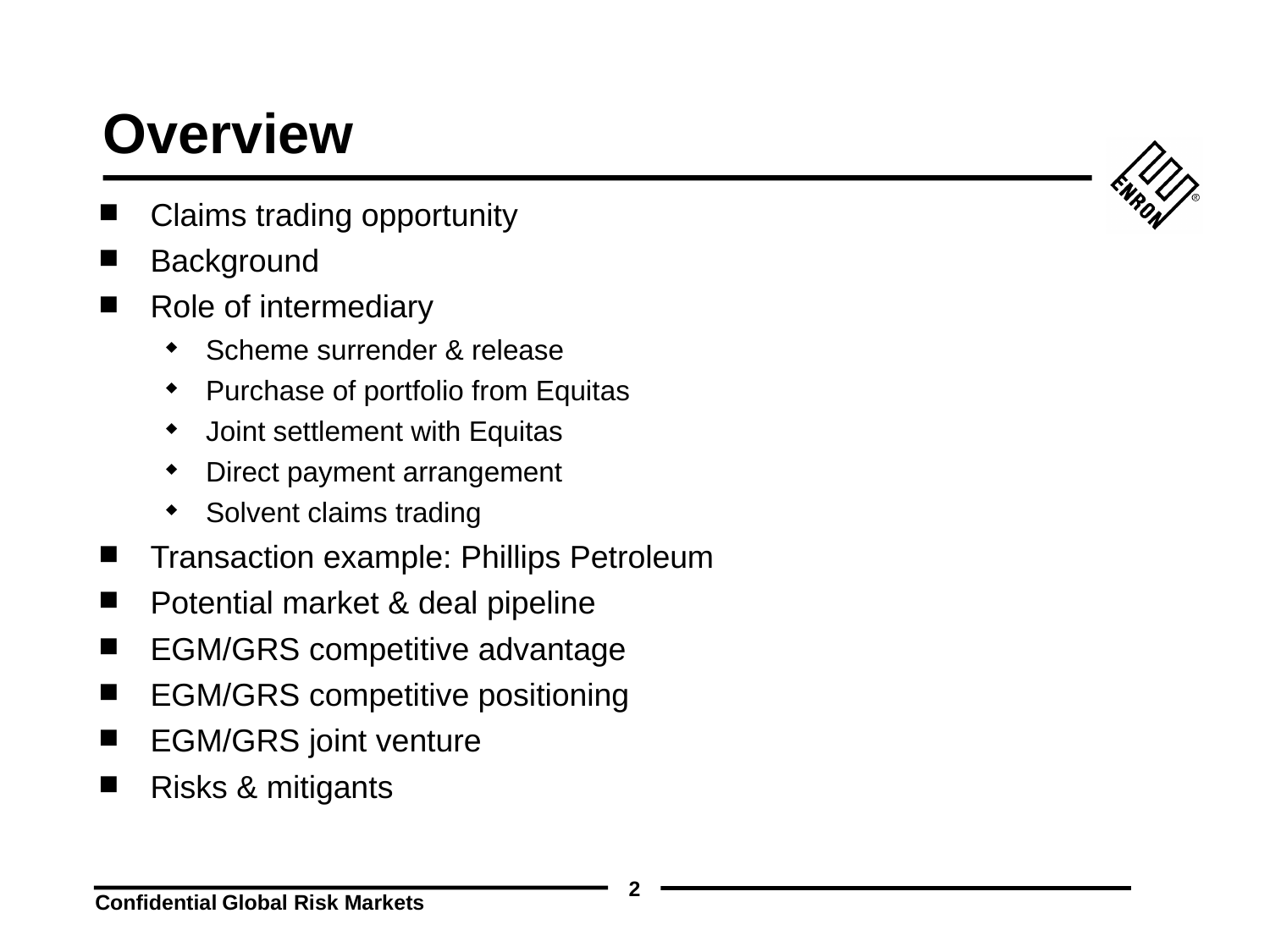

2
# Overview
Claims trading opportunity
Background
Role of intermediary
Scheme surrender & release
Purchase of portfolio from Equitas
Joint settlement with Equitas
Direct payment arrangement
Solvent claims trading
Transaction example: Phillips Petroleum
Potential market & deal pipeline
EGM/GRS competitive advantage
EGM/GRS competitive positioning
EGM/GRS joint venture
Risks & mitigants